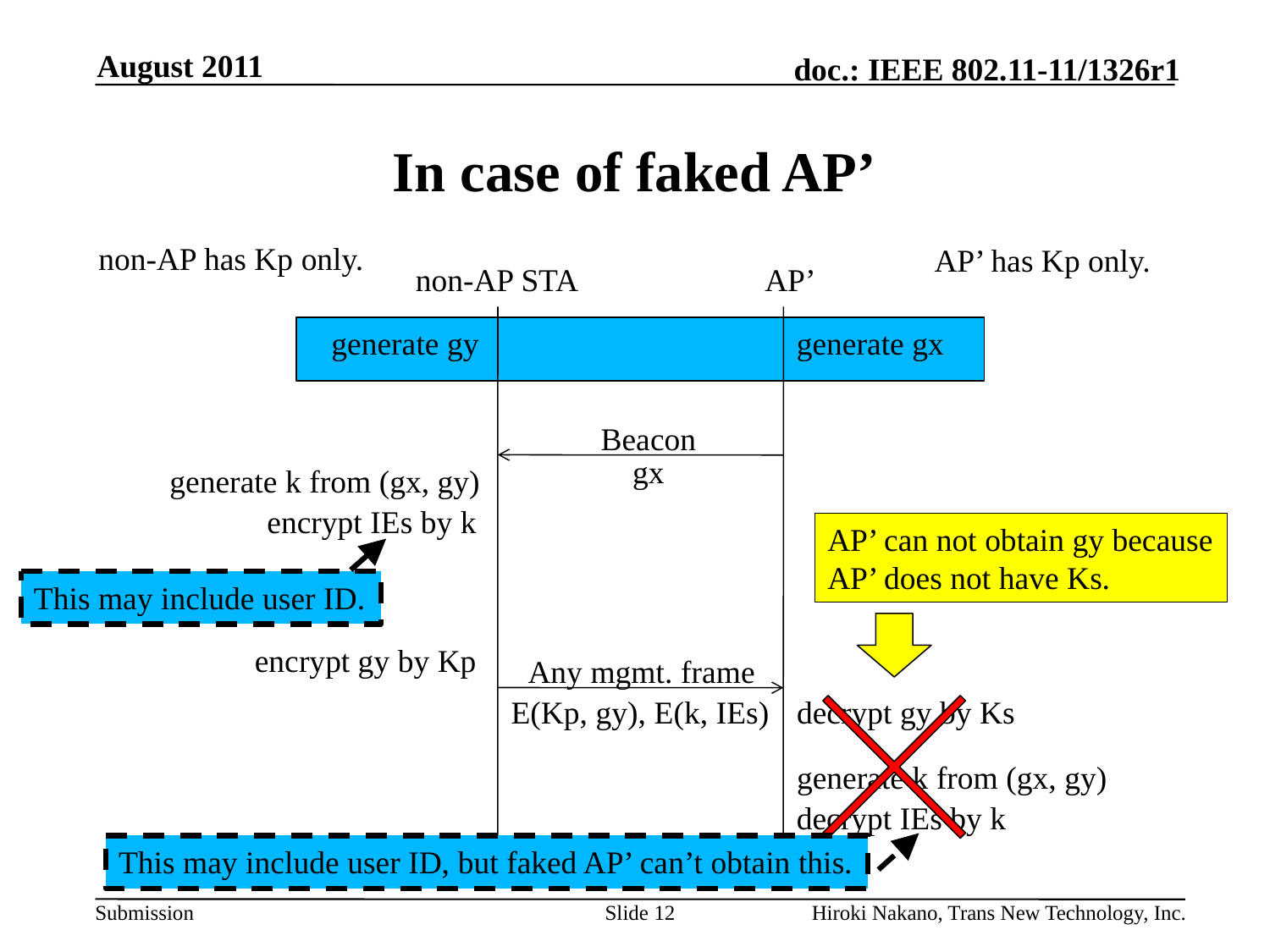

August 2011
# In case of faked AP’
non-AP has Kp only.
AP’ has Kp only.
non-AP STA
AP’

generate gy
generate gx
Beacon
gx
generate k from (gx, gy)
encrypt IEs by k
AP’ can not obtain gy because AP’ does not have Ks.
This may include user ID.

encrypt gy by Kp

Any mgmt. frame
E(Kp, gy), E(k, IEs)
decrypt gy by Ks
generate k from (gx, gy)
decrypt IEs by k
This may include user ID, but faked AP’ can’t obtain this.
Slide 12
Hiroki Nakano, Trans New Technology, Inc.